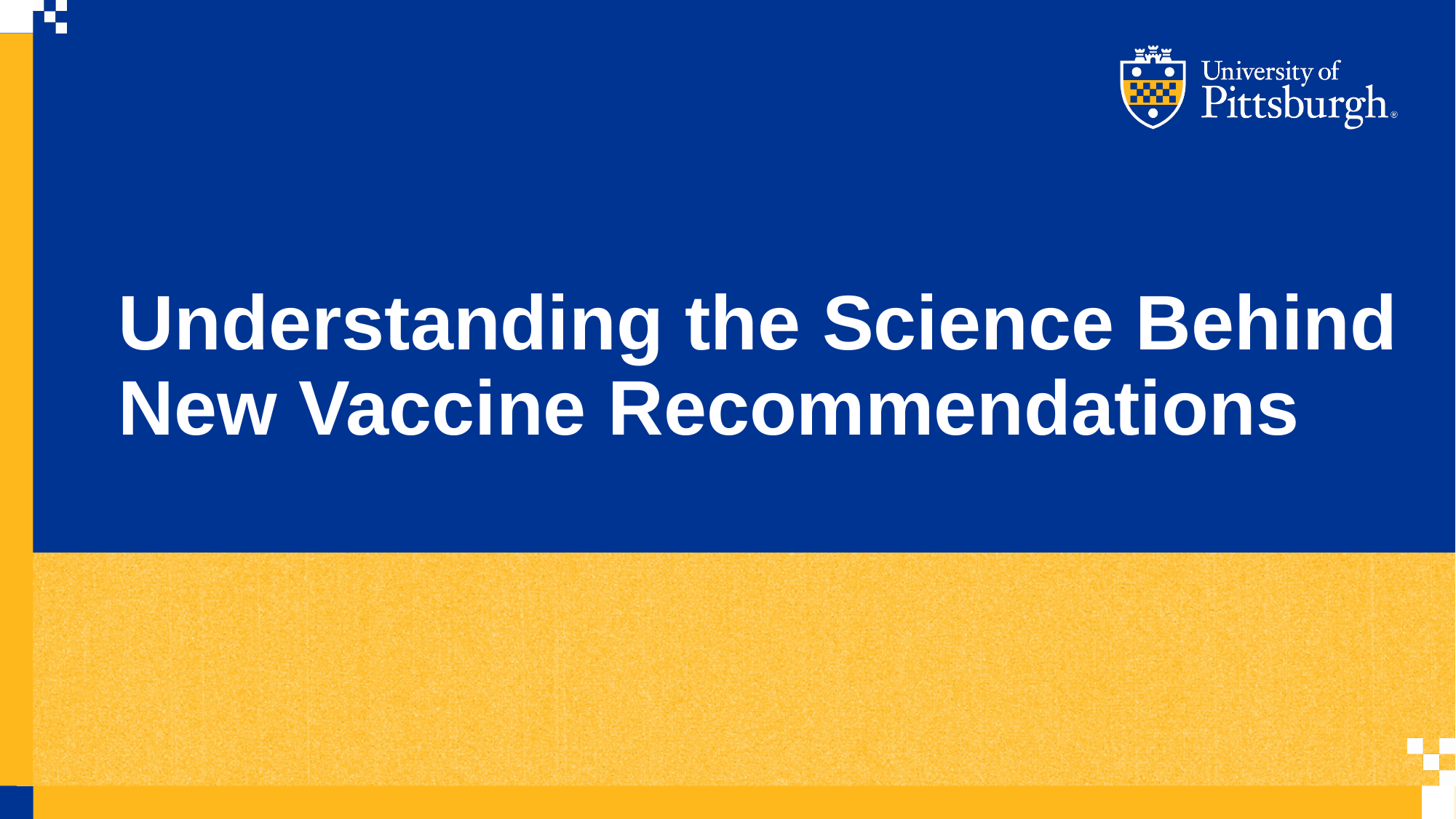

Understanding the Science Behind
New Vaccine Recommendations